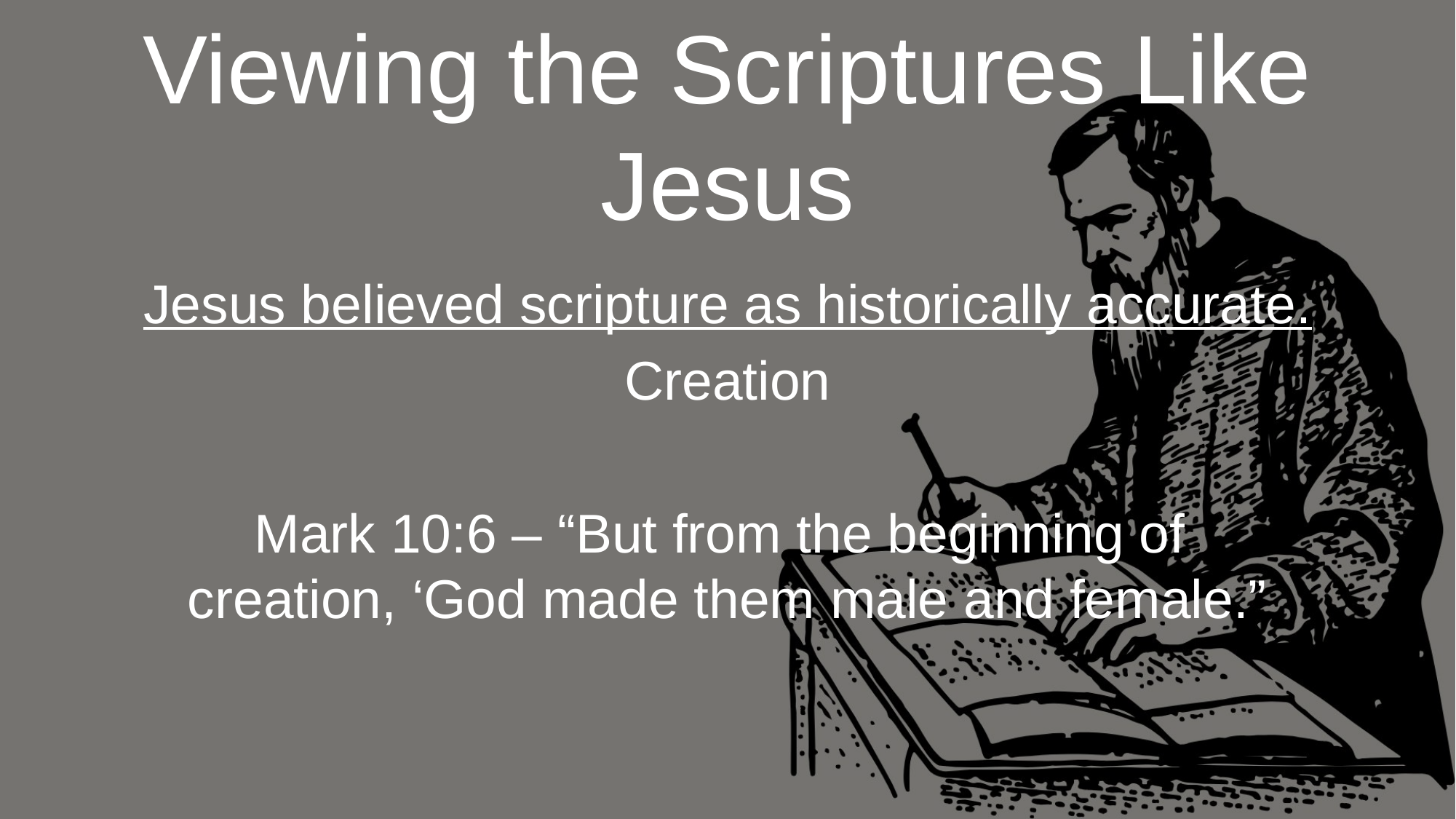

# Viewing the Scriptures Like Jesus
Jesus believed scripture as historically accurate.
Creation

Mark 10:6 – “But from the beginning of
creation, ‘God made them male and female.”